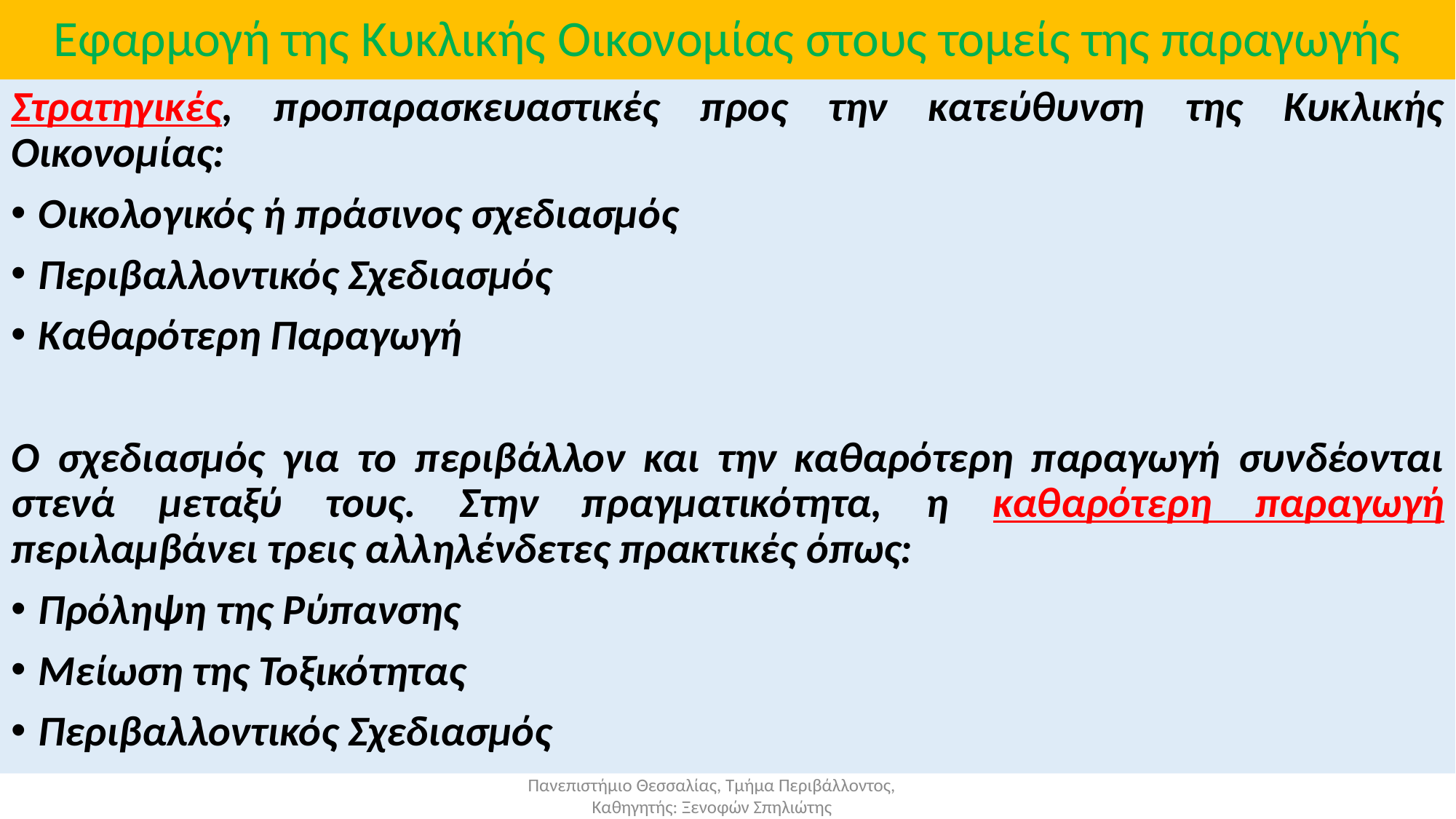

# Εφαρμογή της Κυκλικής Οικονομίας στους τομείς της παραγωγής
Στρατηγικές, προπαρασκευαστικές προς την κατεύθυνση της Κυκλικής Οικονομίας:
Οικολογικός ή πράσινος σχεδιασμός
Περιβαλλοντικός Σχεδιασμός
Καθαρότερη Παραγωγή

Ο σχεδιασμός για το περιβάλλον και την καθαρότερη παραγωγή συνδέονται στενά μεταξύ τους. Στην πραγματικότητα, η καθαρότερη παραγωγή περιλαμβάνει τρεις αλληλένδετες πρακτικές όπως:
Πρόληψη της Ρύπανσης
Μείωση της Τοξικότητας
Περιβαλλοντικός Σχεδιασμός

Πανεπιστήμιο Θεσσαλίας, Τμήμα Περιβάλλοντος, Καθηγητής: Ξενοφών Σπηλιώτης